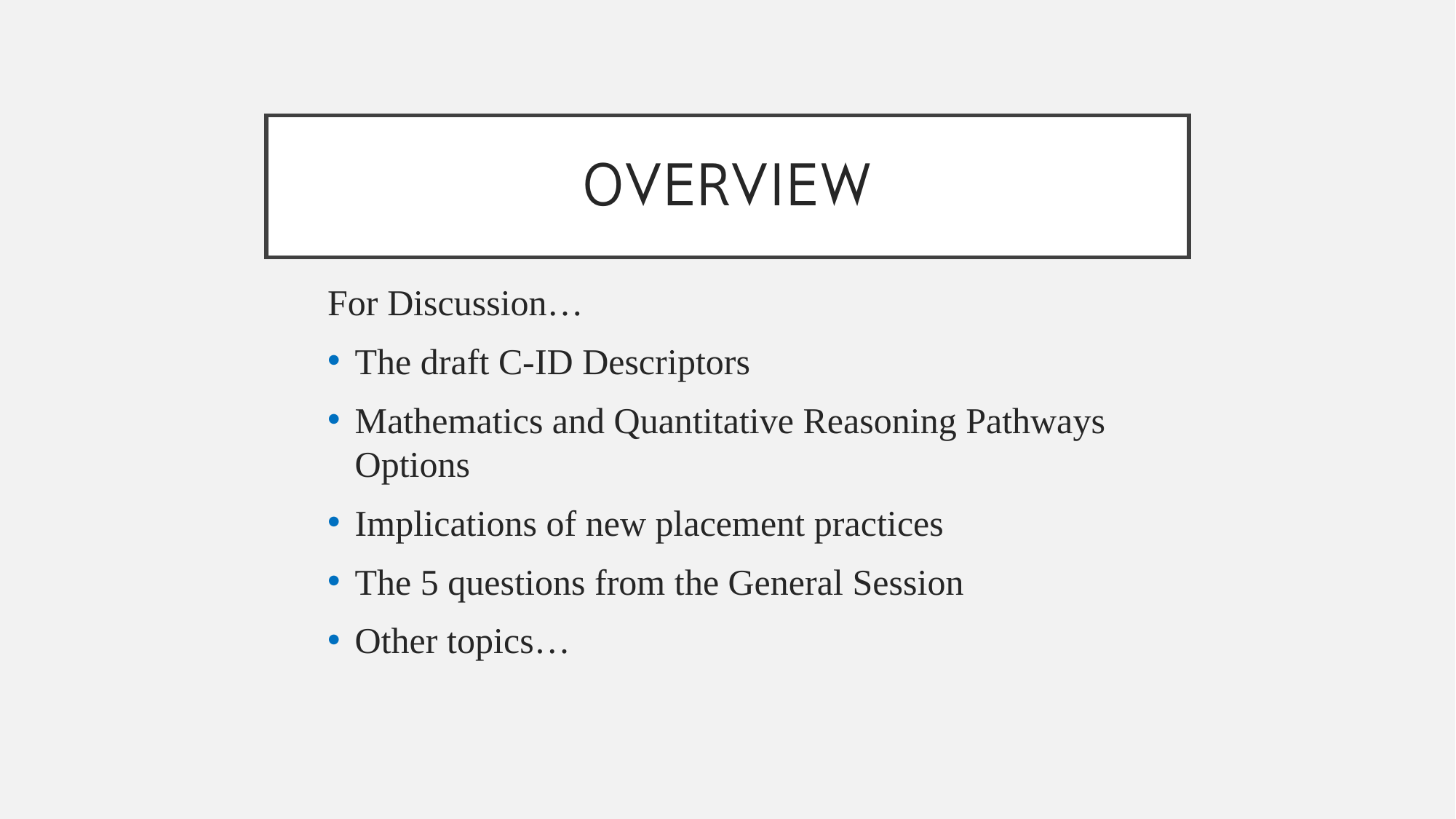

# Overview
For Discussion…
The draft C-ID Descriptors
Mathematics and Quantitative Reasoning Pathways Options
Implications of new placement practices
The 5 questions from the General Session
Other topics…